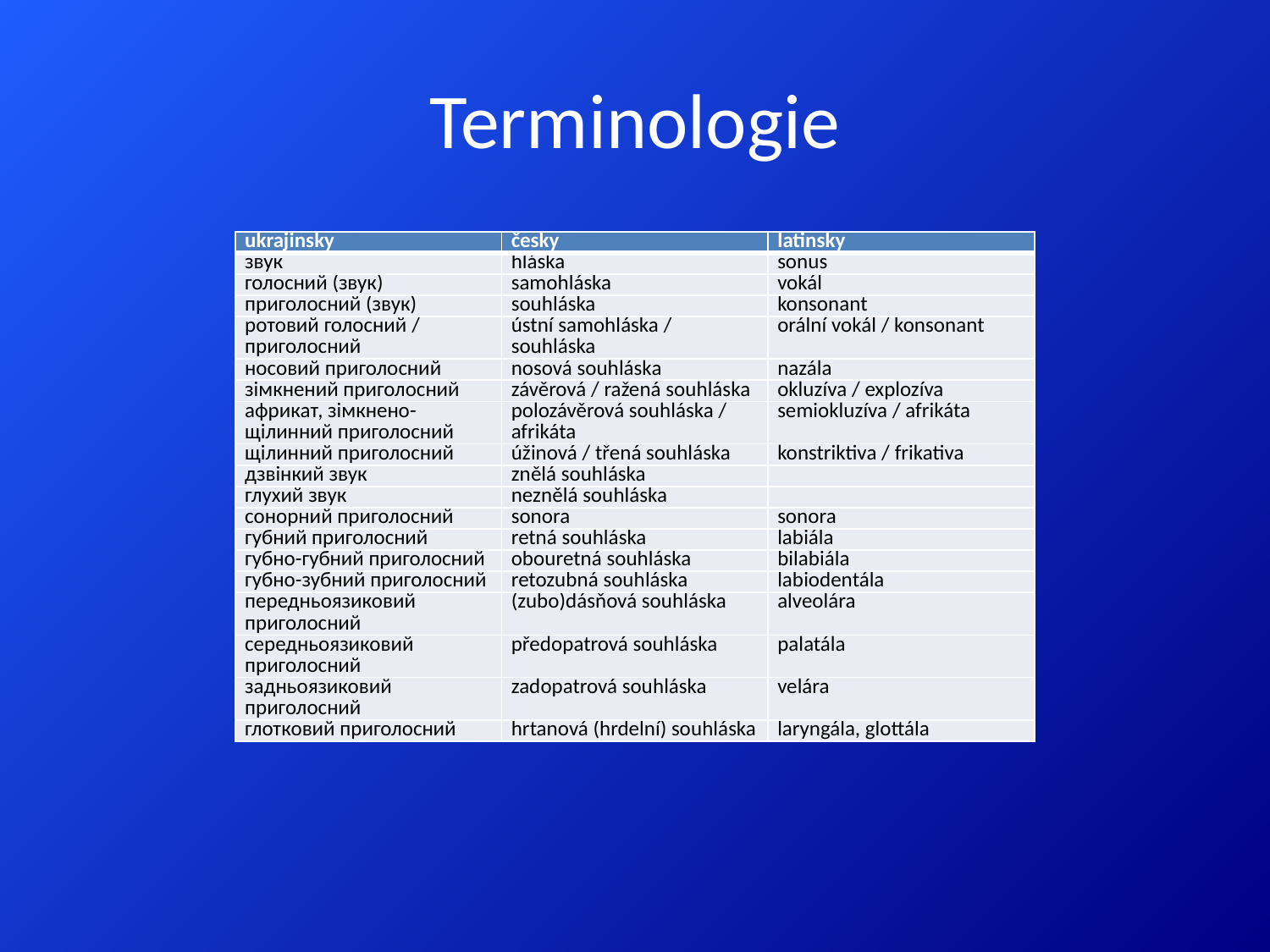

# Terminologie
| ukrajinsky | česky | latinsky |
| --- | --- | --- |
| звук | hláska | sonus |
| голосний (звук) | samohláska | vokál |
| приголосний (звук) | souhláska | konsonant |
| ротовий голосний / приголосний | ústní samohláska / souhláska | orální vokál / konsonant |
| носовий приголосний | nosová souhláska | nazála |
| зімкнений приголосний | závěrová / ražená souhláska | okluzíva / explozíva |
| африкат, зімкнено-щілинний приголосний | polozávěrová souhláska / afrikáta | semiokluzíva / afrikáta |
| щілинний приголосний | úžinová / třená souhláska | konstriktiva / frikativa |
| дзвінкий звук | znělá souhláska |  |
| глухий звук | neznělá souhláska |  |
| сонорний приголосний | sonora | sonora |
| губний приголосний | retná souhláska | labiála |
| губно-губний приголосний | obouretná souhláska | bilabiála |
| губно-зубний приголосний | retozubná souhláska | labiodentála |
| передньоязиковий приголосний | (zubo)dásňová souhláska | alveolára |
| середньоязиковий приголосний | předopatrová souhláska | palatála |
| задньоязиковий приголосний | zadopatrová souhláska | velára |
| глотковий приголосний | hrtanová (hrdelní) souhláska | laryngála, glottála |